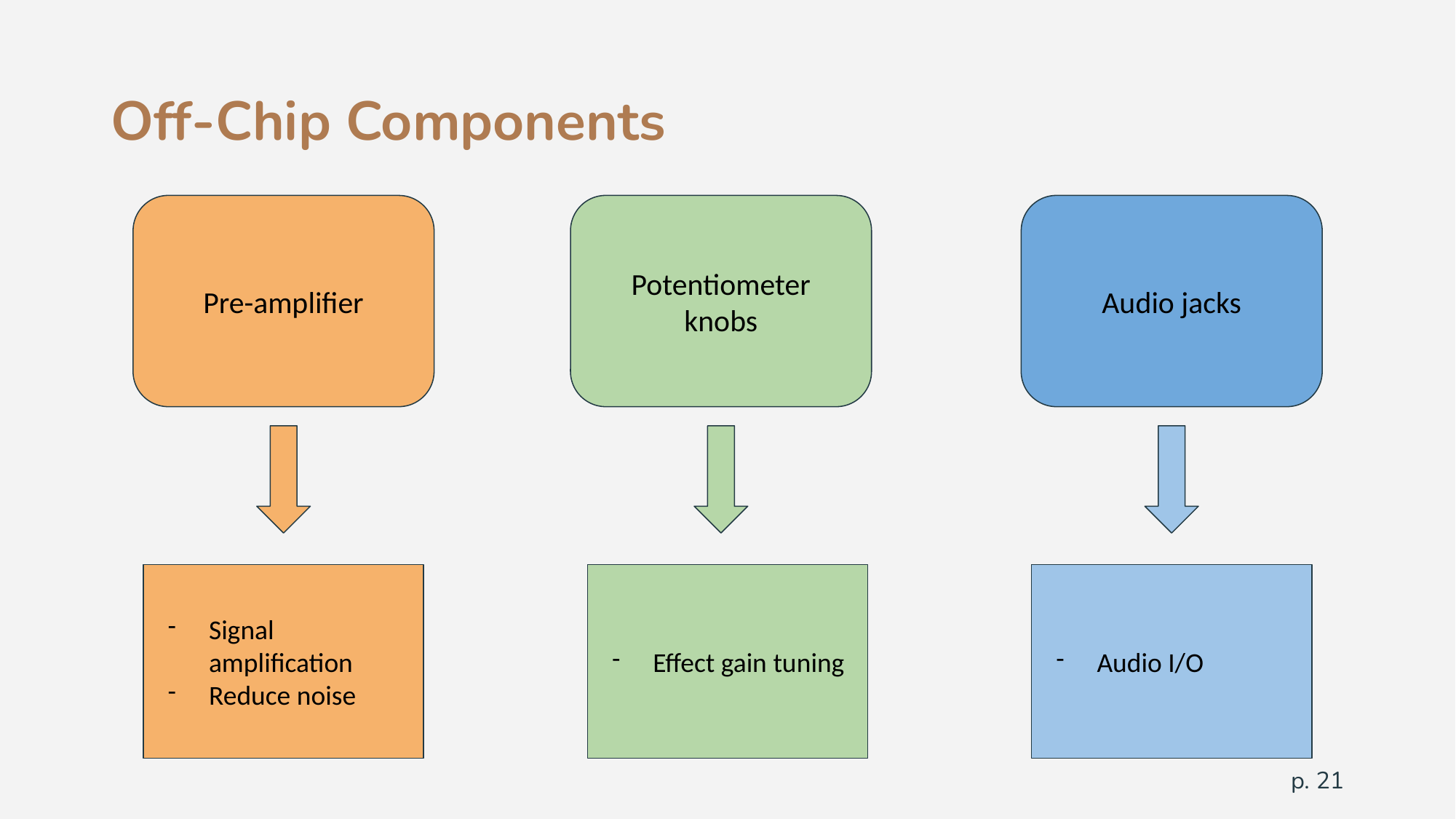

# Off-Chip Components
Pre-amplifier
Potentiometer knobs
Audio jacks

Signal amplification
Reduce noise
Effect gain tuning
Audio I/O
p. 21